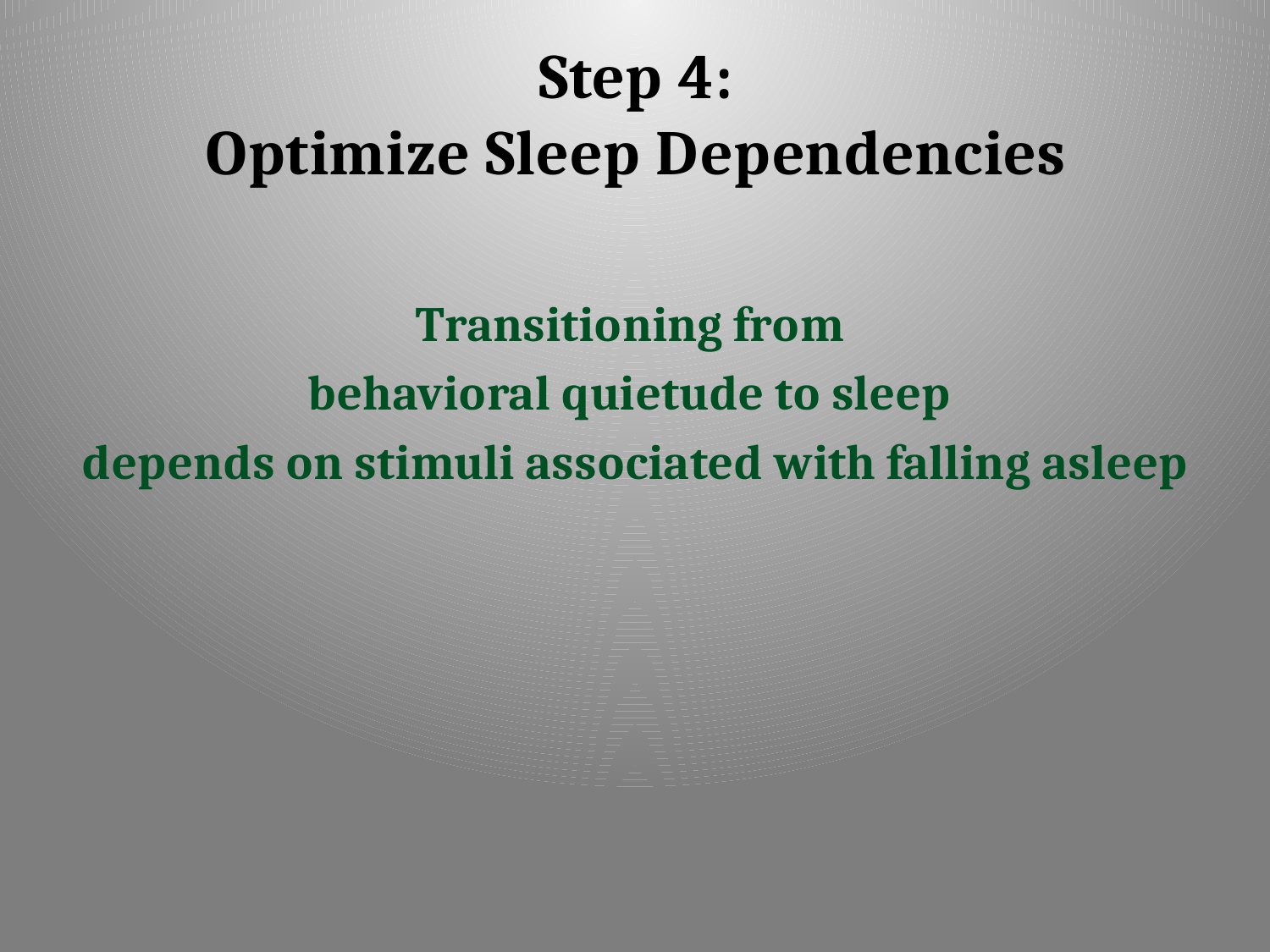

# Step 4: Optimize Sleep Dependencies
Transitioning from
behavioral quietude to sleep
depends on stimuli associated with falling asleep